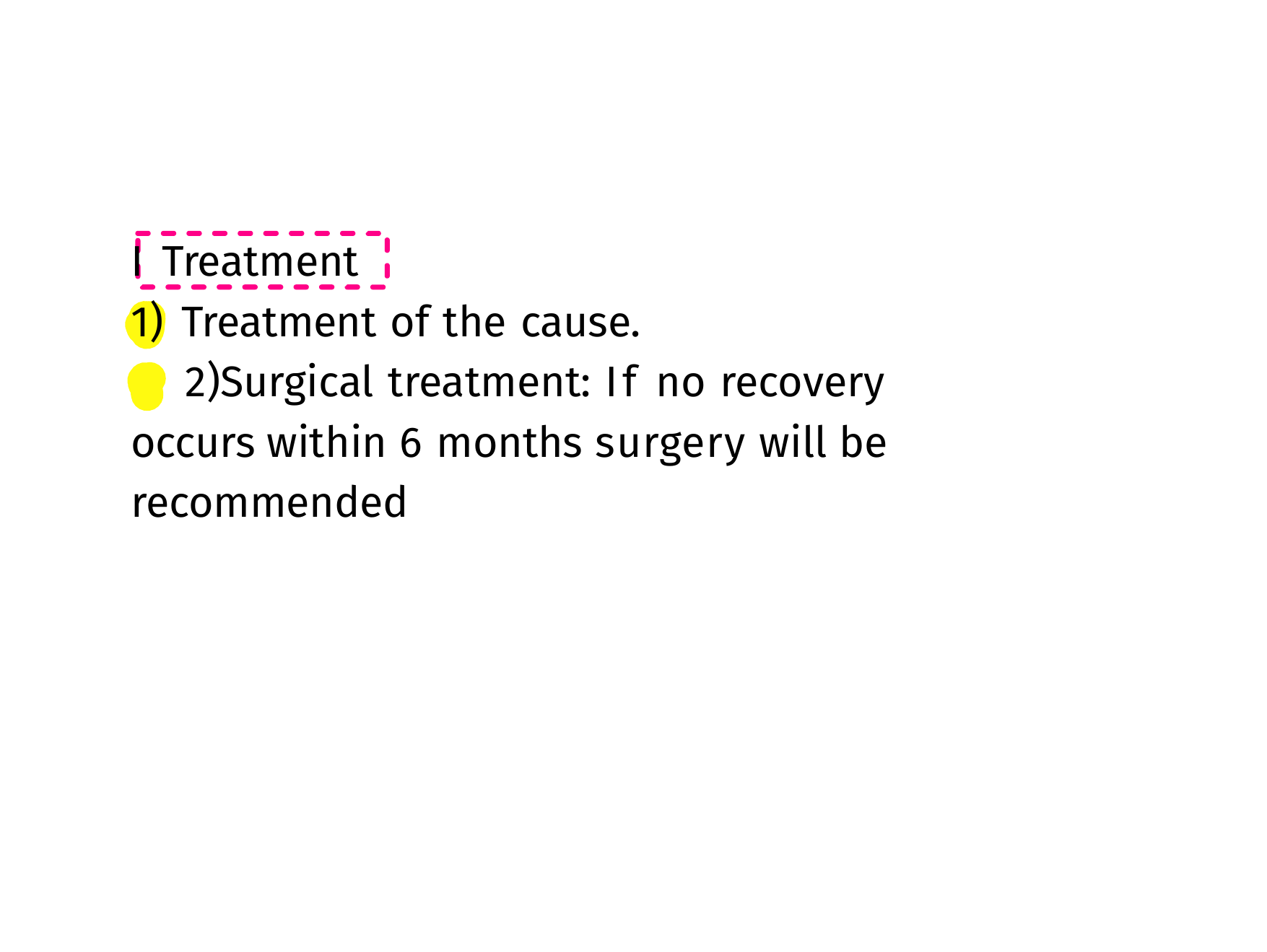

I Treatment
Treatment of the cause.
Surgical treatment: If no recovery occurs within 6 months surgery will be recommended